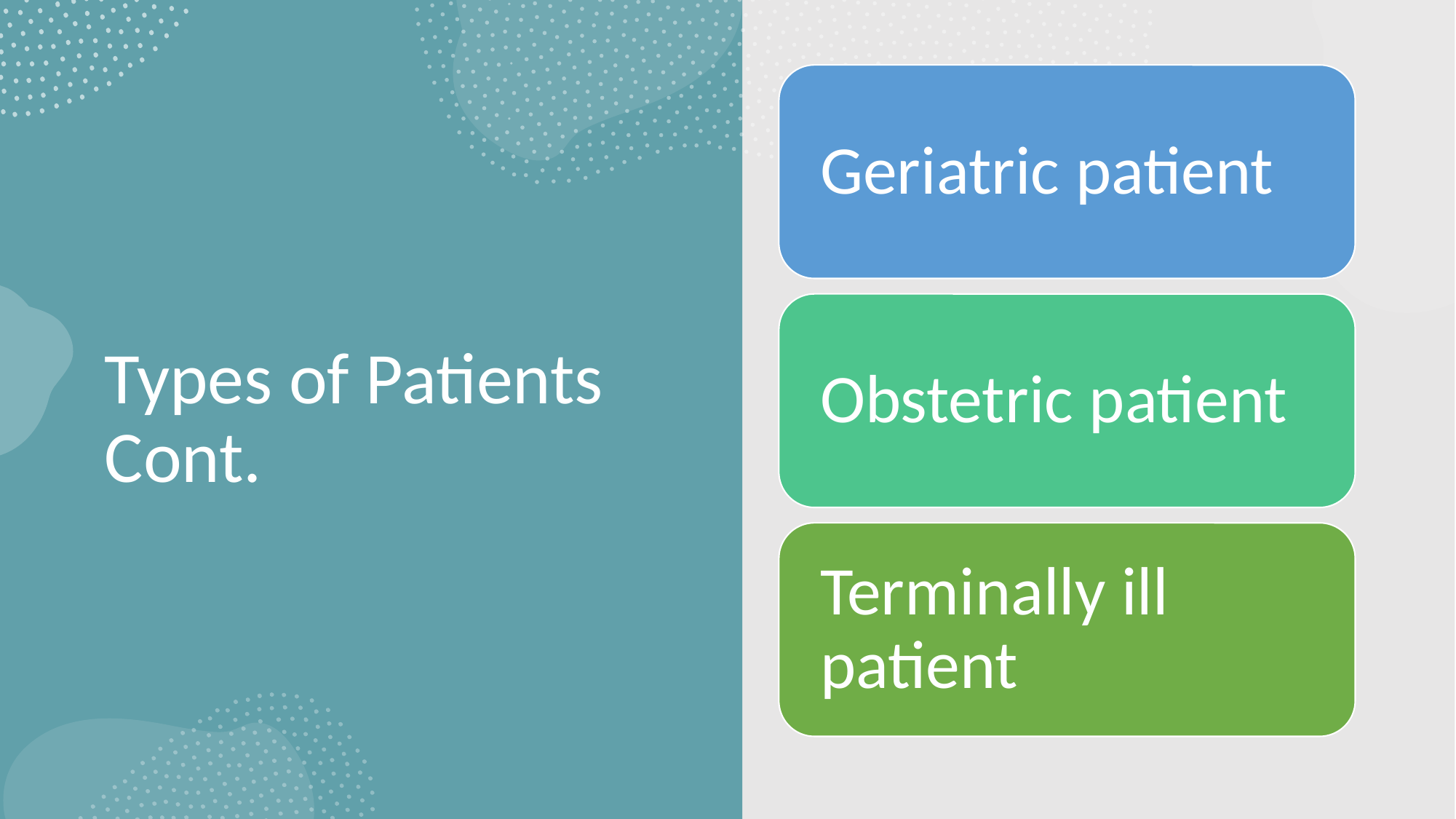

Geriatric patient
Obstetric patient
Terminally ill patient
# Types of Patients Cont.